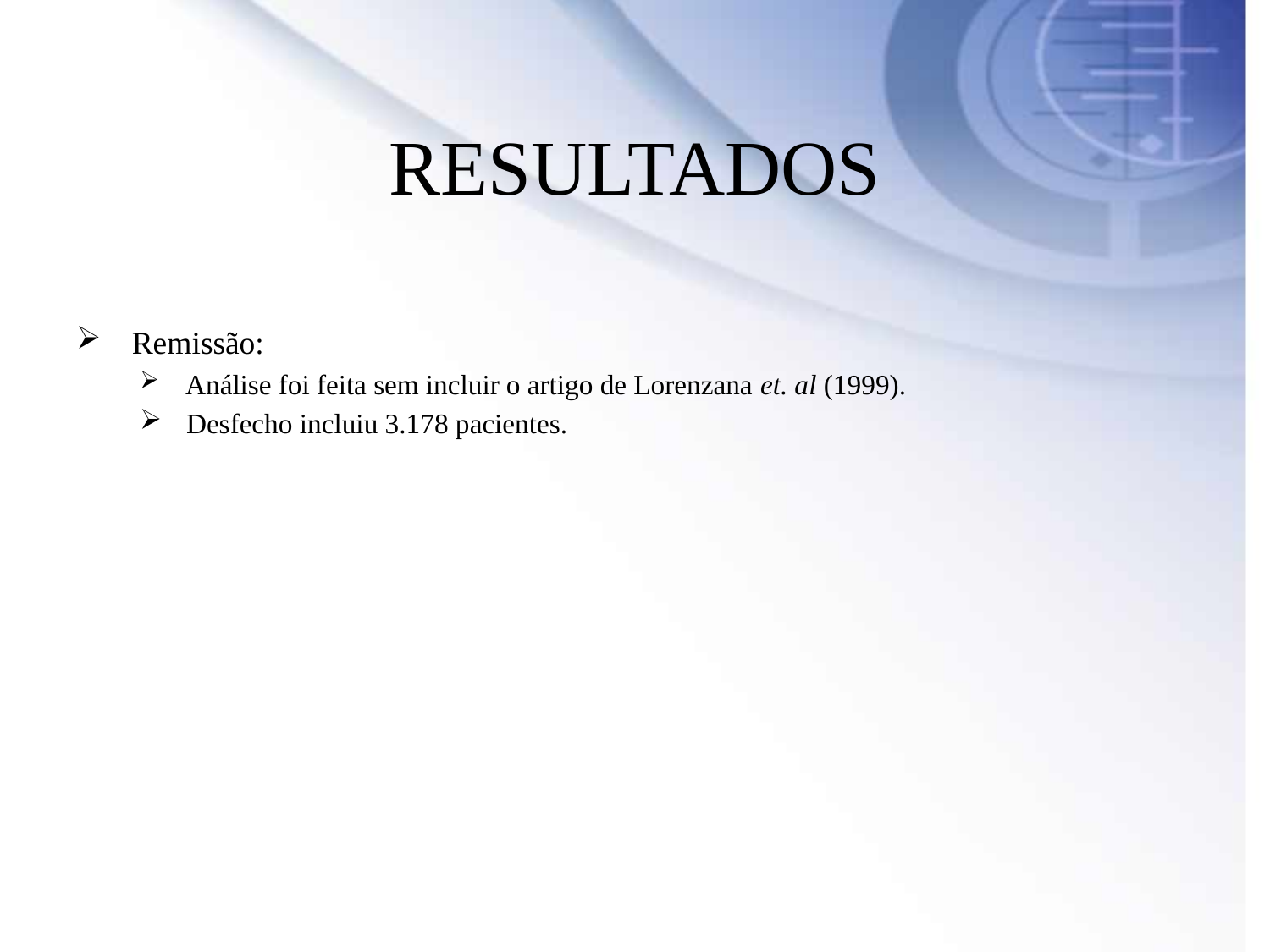

# RESULTADOS
 Remissão:
 Análise foi feita sem incluir o artigo de Lorenzana et. al (1999).
 Desfecho incluiu 3.178 pacientes.